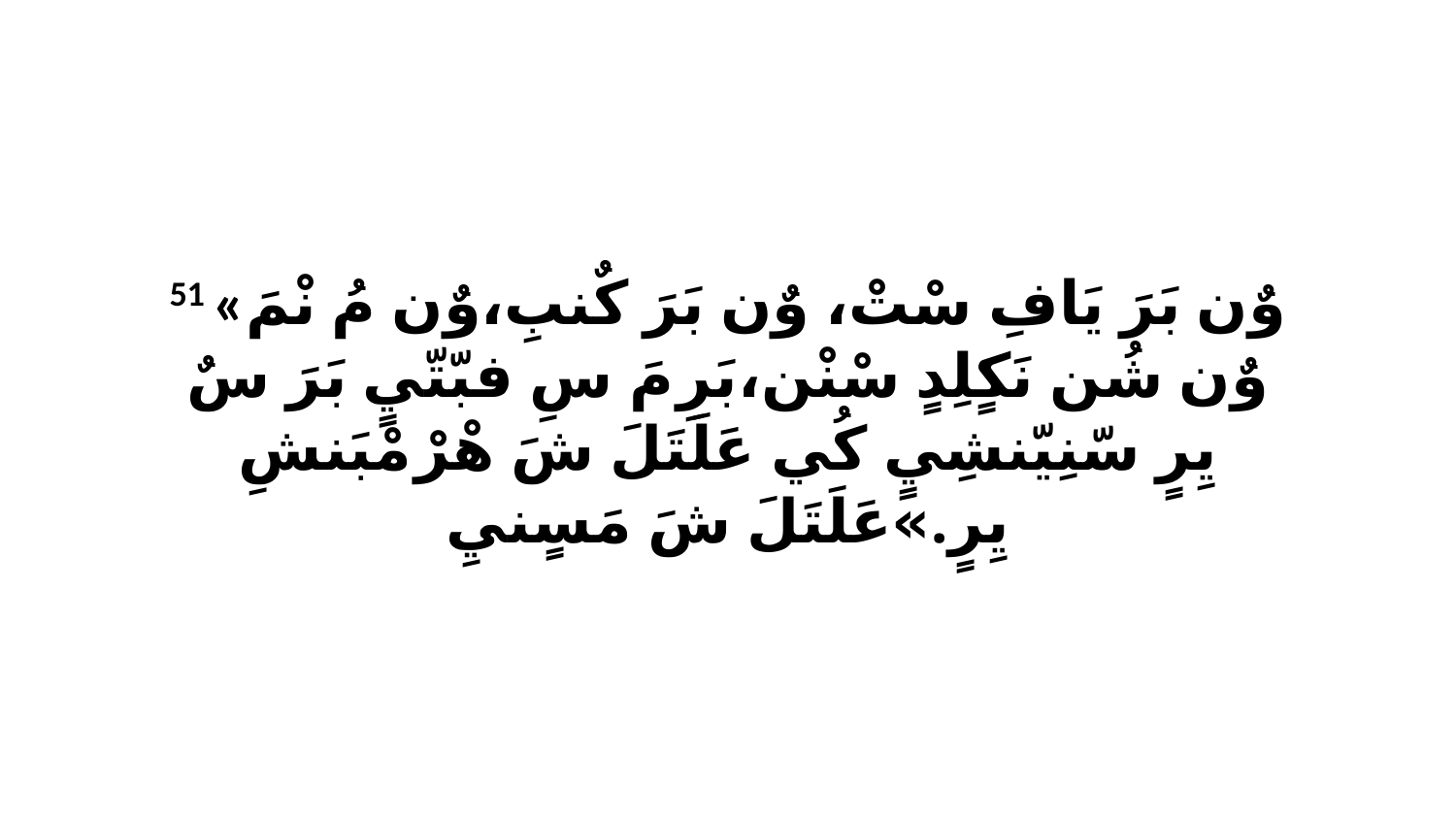

51 «وٌن بَرَ يَافِ سْتْ، وٌن بَرَ كٌنبِ،وٌن مُ نْمَ وٌن شُن نَكٍلِدٍ سْنْن،بَرِ مَ سِ فبّتّيٍ بَرَ سٌ يِرٍ سّنِيّنشِيٍ كُي عَلَتَلَ شَ هْرْ مْبَنشِ يِرٍ.»عَلَتَلَ شَ مَسٍنيِ